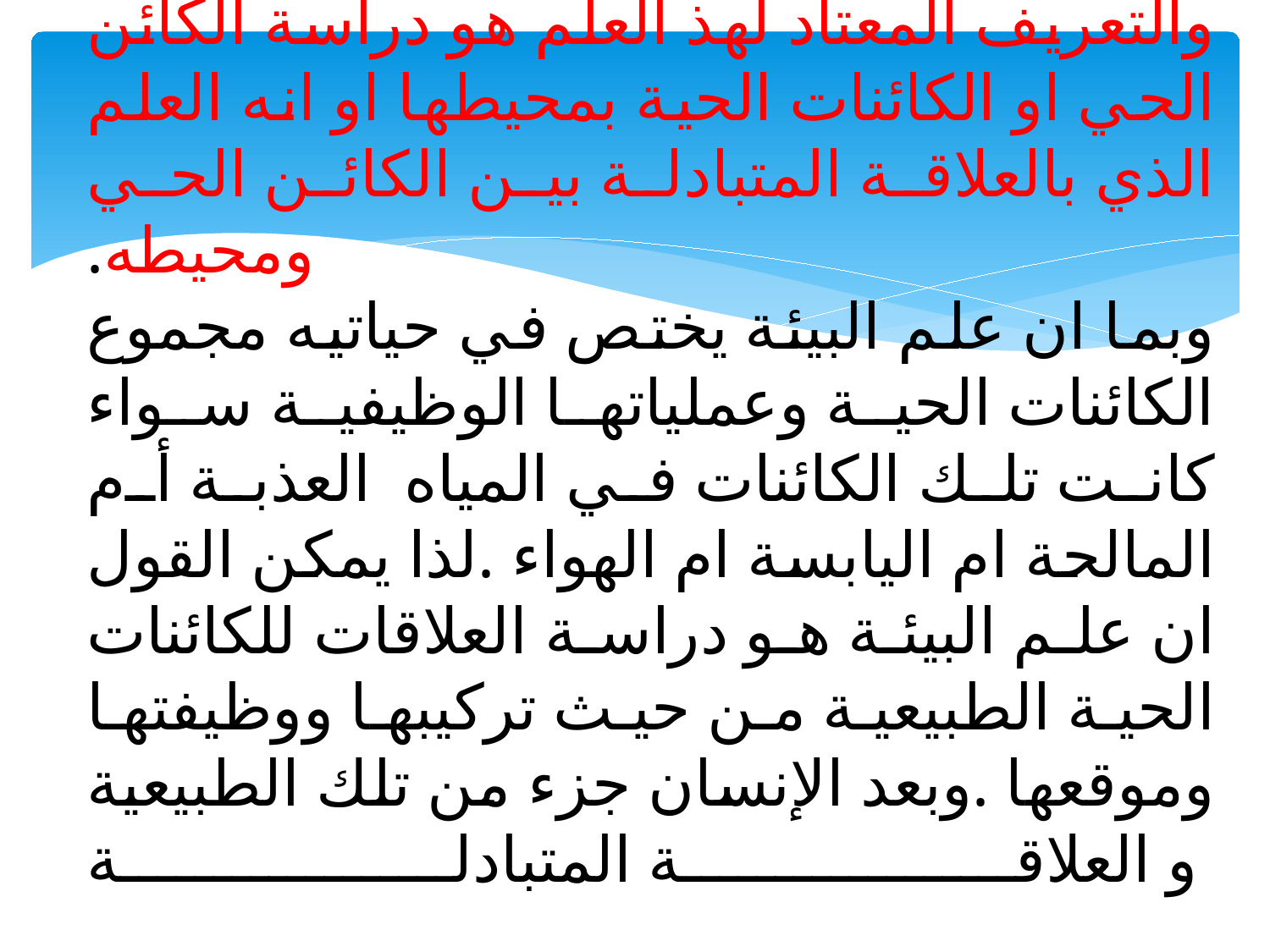

# والتعريف المعتاد لهذ العلم هو دراسة الكائن الحي او الكائنات الحية بمحيطها او انه العلم الذي بالعلاقة المتبادلة بين الكائن الحي ومحيطه. وبما ان علم البيئة يختص في حياتيه مجموع الكائنات الحية وعملياتها الوظيفية سواء كانت تلك الكائنات في المياه  العذبة أم المالحة ام اليابسة ام الهواء .لذا يمكن القول ان علم البيئة هو دراسة العلاقات للكائنات الحية الطبيعية من حيث تركيبها ووظيفتها وموقعها .وبعد الإنسان جزء من تلك الطبيعية و العلاقة المتبادلة